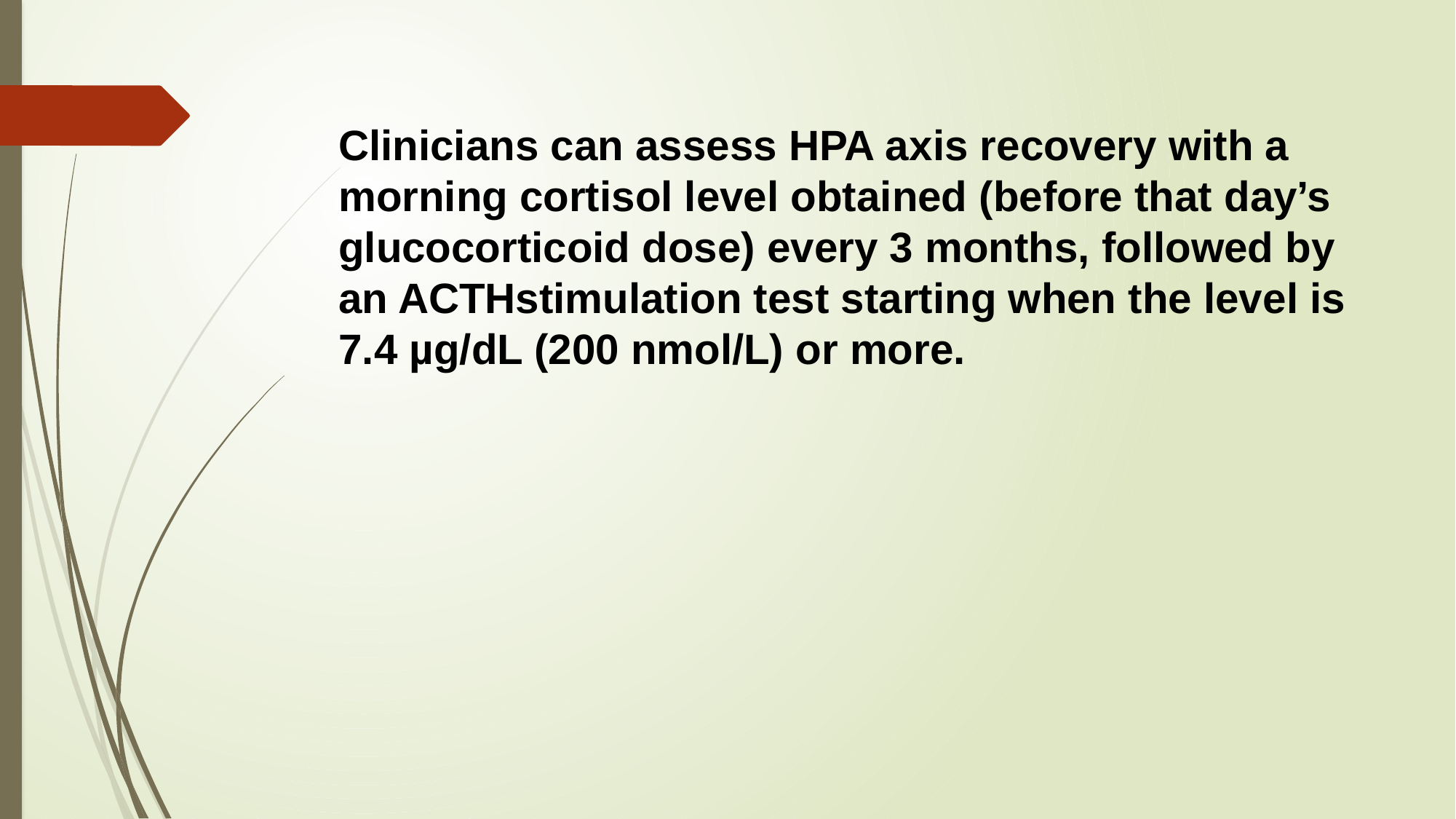

Clinicians can assess HPA axis recovery with a morning cortisol level obtained (before that day’s glucocorticoid dose) every 3 months, followed by an ACTHstimulation test starting when the level is 7.4 µg/dL (200 nmol/L) or more.